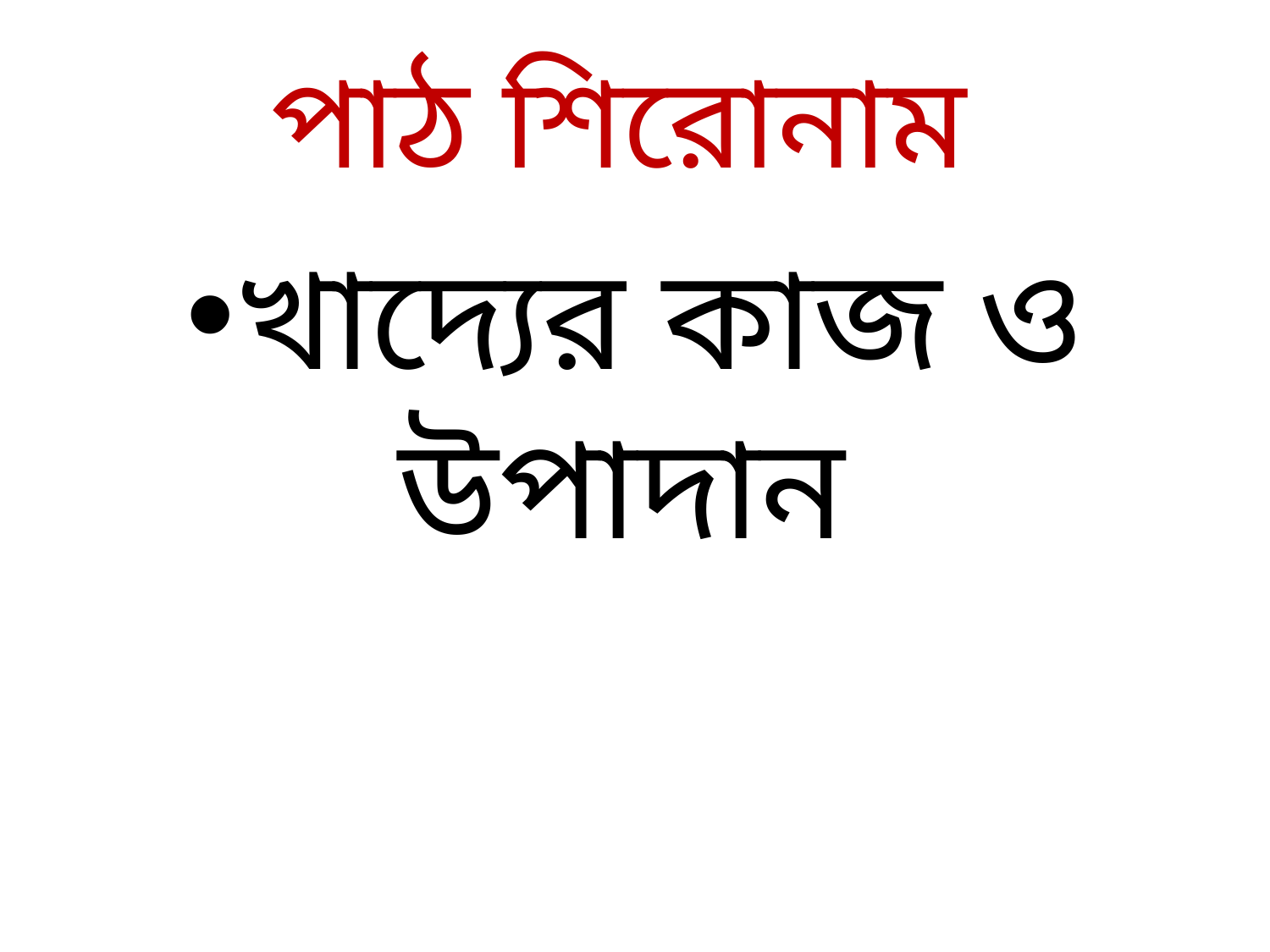

# পাঠ শিরোনাম
খাদ্যের কাজ ও উপাদান